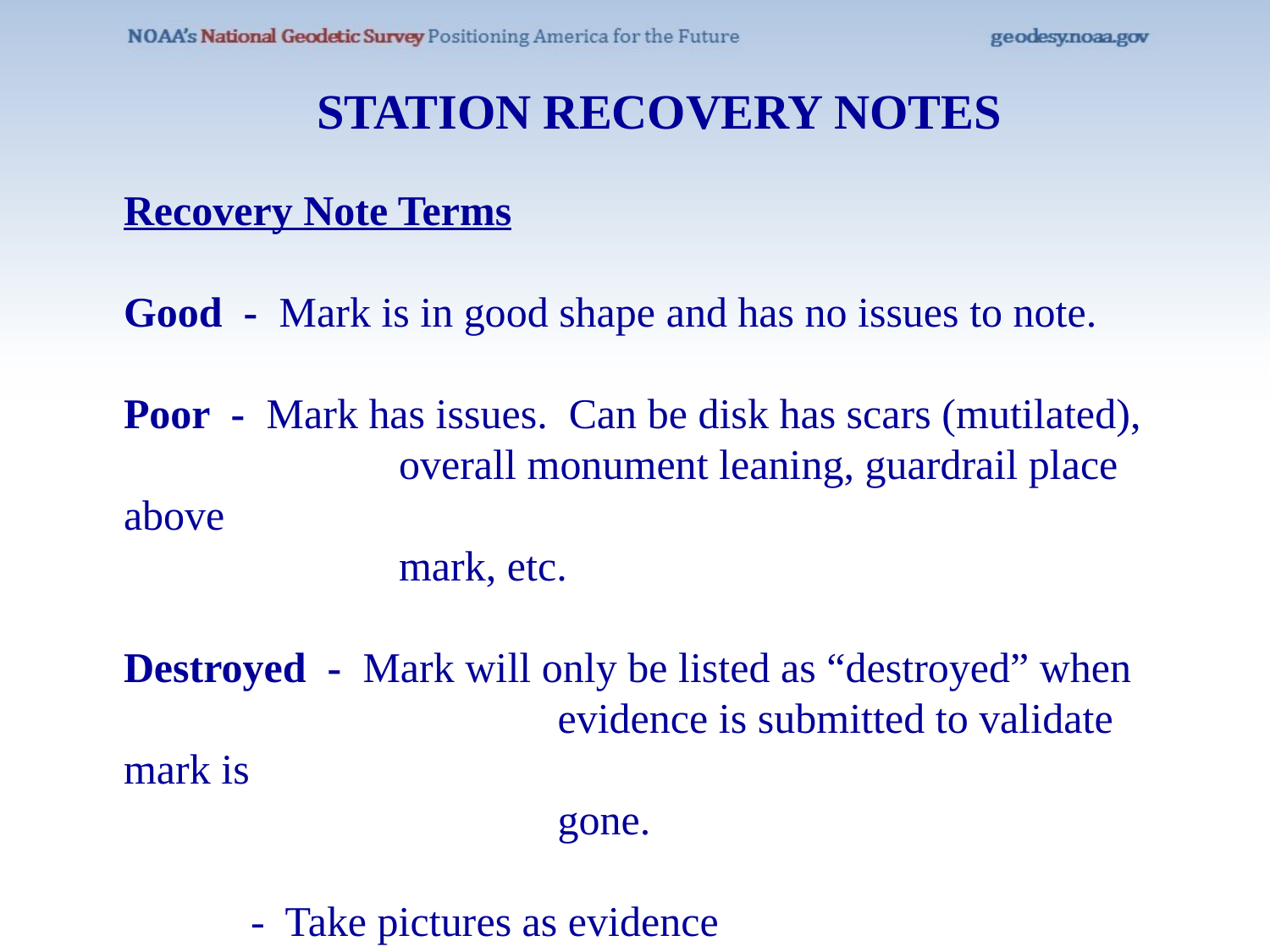

STATION RECOVERY NOTES
Recovery Note Terms

Good  -  Mark is in good shape and has no issues to note.

Poor  -  Mark has issues.  Can be disk has scars (mutilated),
		  overall monument leaning, guardrail place above
		  mark, etc.

Destroyed  -  Mark will only be listed as “destroyed” when
			     evidence is submitted to validate mark is
			     gone.

	-  Take pictures as evidence